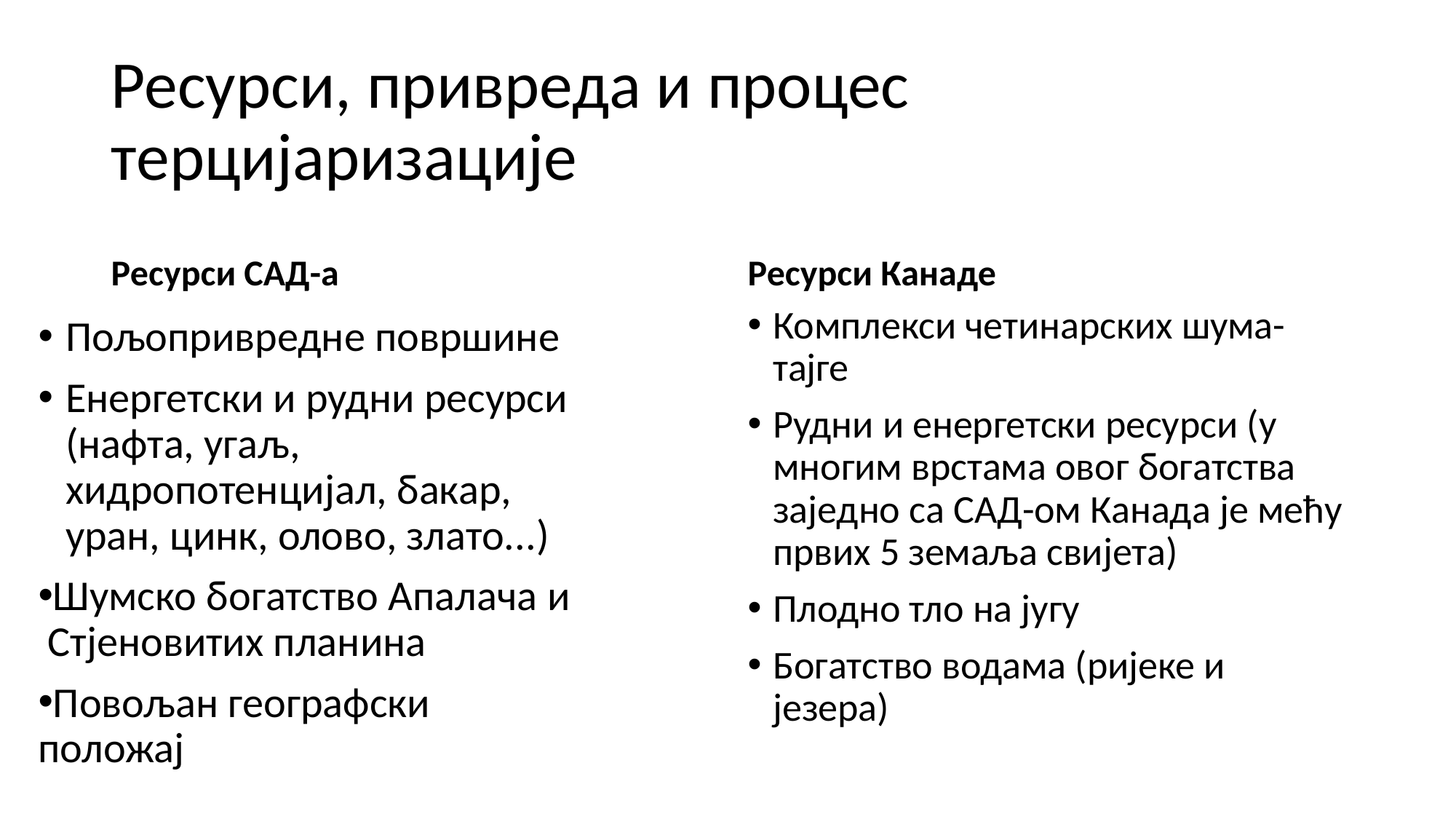

# Ресурси, привреда и процес терцијаризације
Ресурси САД-а
Ресурси Канаде
Комплекси четинарских шума- тајге
Рудни и енергетски ресурси (у многим врстама овог богатства заједно са САД-ом Канада је мећу првих 5 земаља свијета)
Плодно тло на југу
Богатство водама (ријеке и језера)

Пољопривредне површине
Енергетски и рудни ресурси (нафта, угаљ, хидропотенцијал, бакар, уран, цинк, олово, злато...)
Шумско богатство Апалача и  Стјеновитих планина
Повољан географски положај